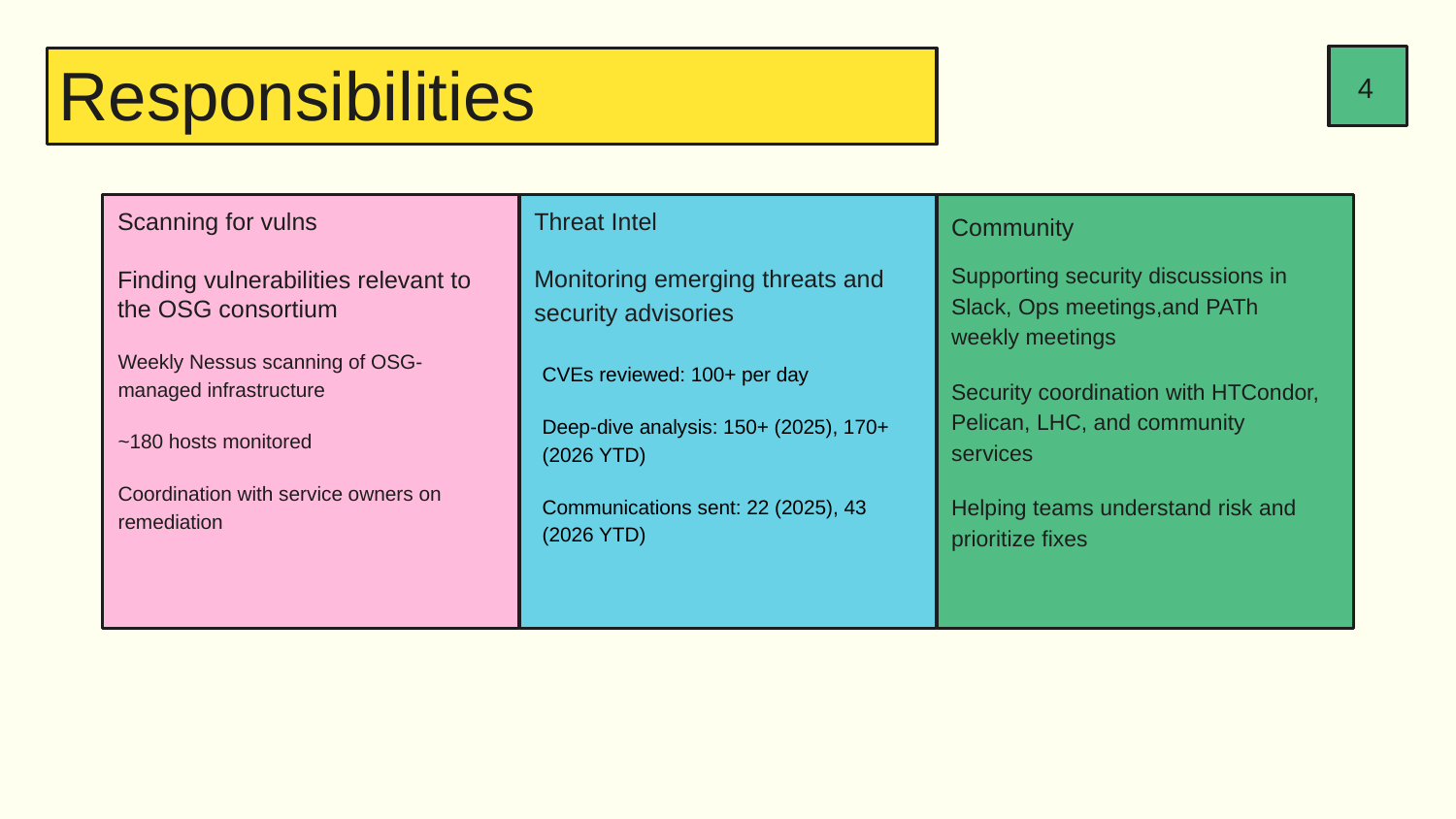

4
# Responsibilities
Scanning for vulns

Finding vulnerabilities relevant to the OSG consortium
Threat Intel
Monitoring emerging threats and security advisories
Community

Supporting security discussions in Slack, Ops meetings,and PATh weekly meetings
Security coordination with HTCondor, Pelican, LHC, and community services
Helping teams understand risk and prioritize fixes
Weekly Nessus scanning of OSG-managed infrastructure
~180 hosts monitored
Coordination with service owners on remediation

CVEs reviewed: 100+ per day
Deep-dive analysis: 150+ (2025), 170+ (2026 YTD)
Communications sent: 22 (2025), 43 (2026 YTD)